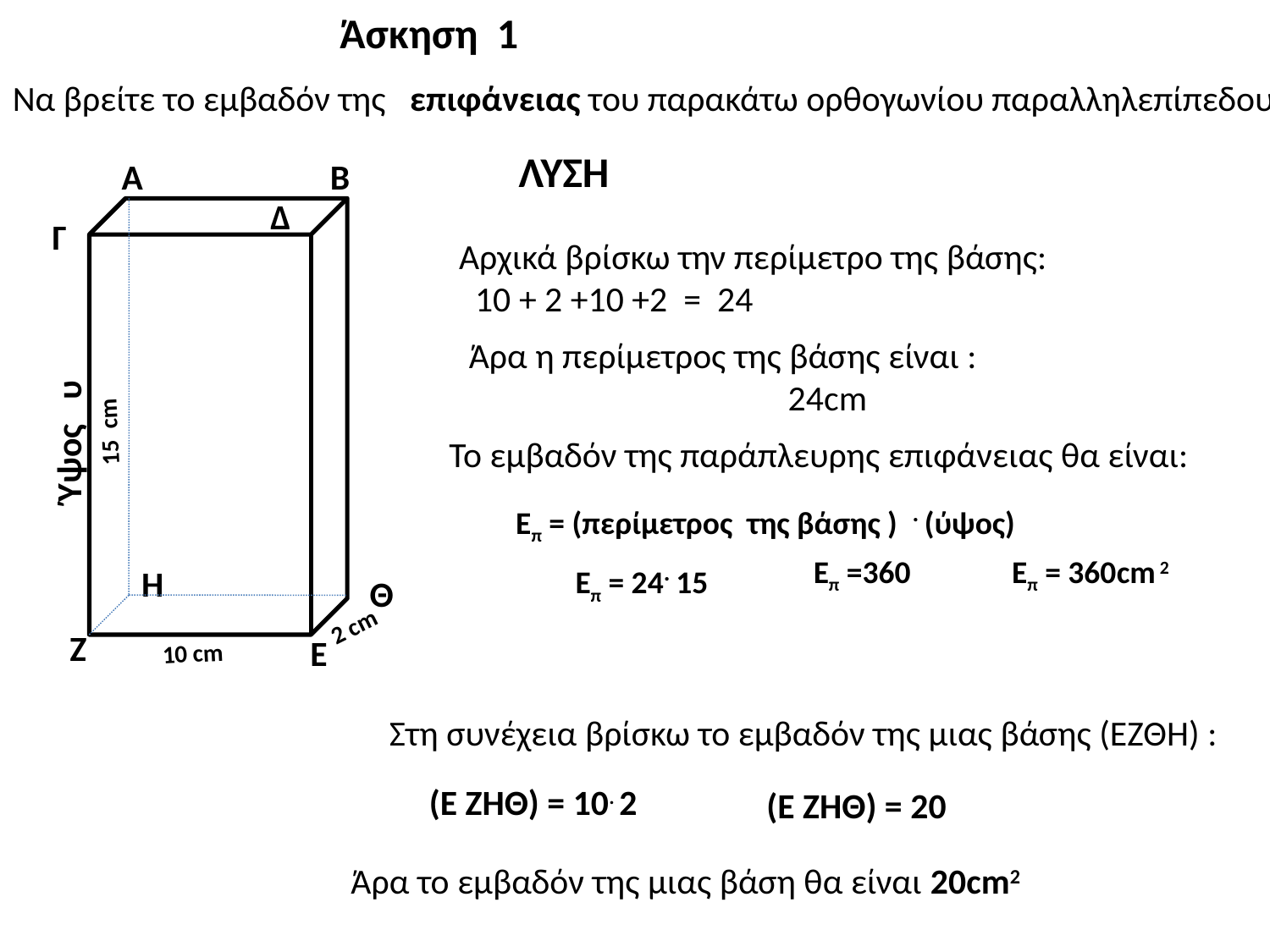

Άσκηση  1
Να βρείτε το εμβαδόν της   επιφάνειας του παρακάτω ορθογωνίου παραλληλεπίπεδου
ΛΥΣΗ
Α
B
Δ

Γ
Αρχικά βρίσκω την περίμετρο της βάσης:
  10 + 2 +10 +2  =  24
Άρα η περίμετρος της βάσης είναι :
 24cm
15  cm
Ύψος   υ
Το εμβαδόν της παράπλευρης επιφάνειας θα είναι:
 Επ = (περίμετρος  της βάσης )  . (ύψος)
 Επ = 24. 15
 Επ =360
 Επ = 360cm 2
Η
Θ
2 cm
Ζ
Ε
10 cm
Στη συνέχεια βρίσκω το εμβαδόν της μιας βάσης (ΕΖΘΗ) :
(Ε ΖΗΘ) = 10. 2
(Ε ΖΗΘ) = 20
 Άρα το εμβαδόν της μιας βάση θα είναι 20cm2